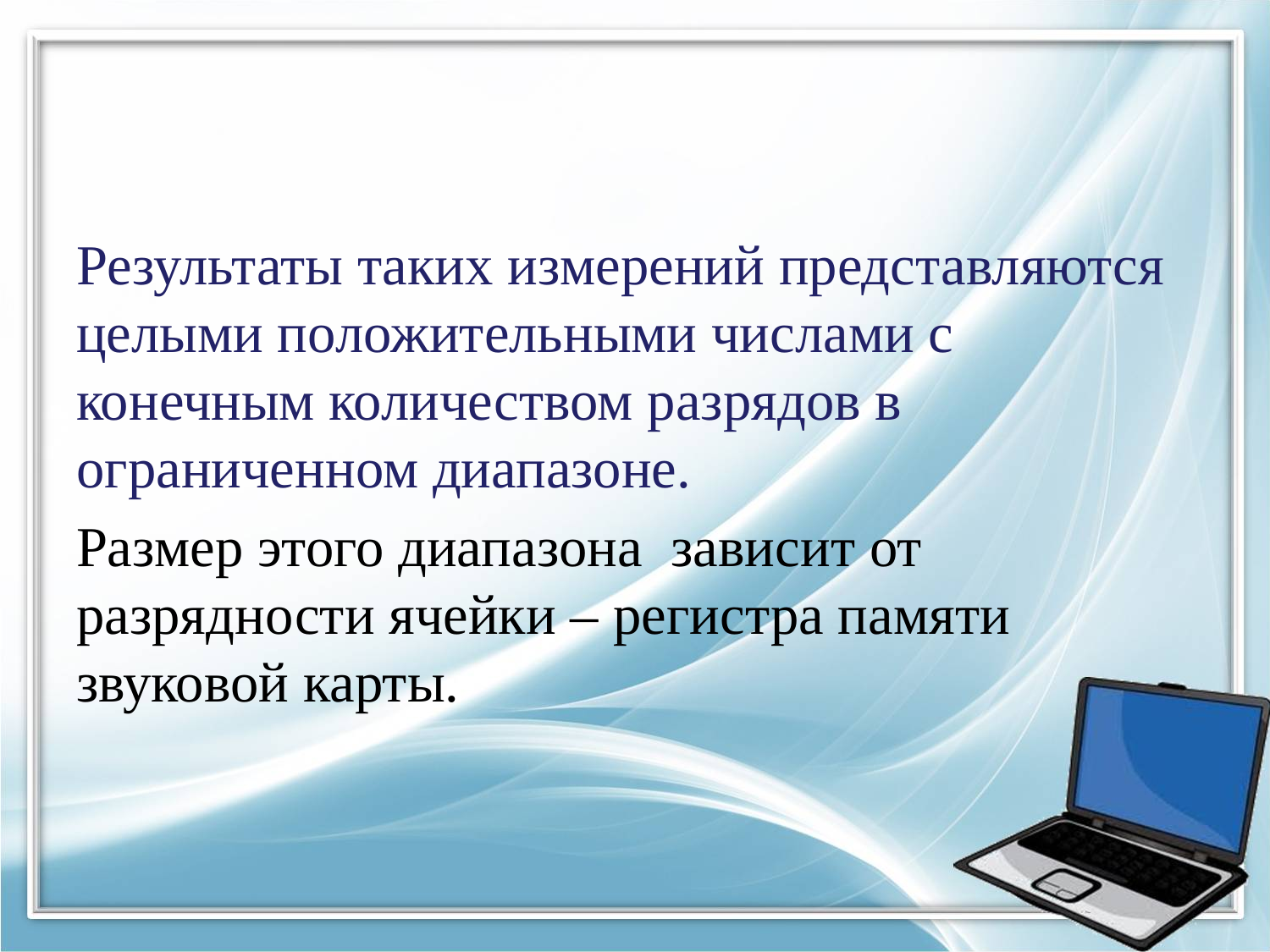

Результаты таких измерений представляются целыми положительными числами с конечным количеством разрядов в ограниченном диапазоне.
Размер этого диапазона  зависит от разрядности ячейки – регистра памяти звуковой карты.